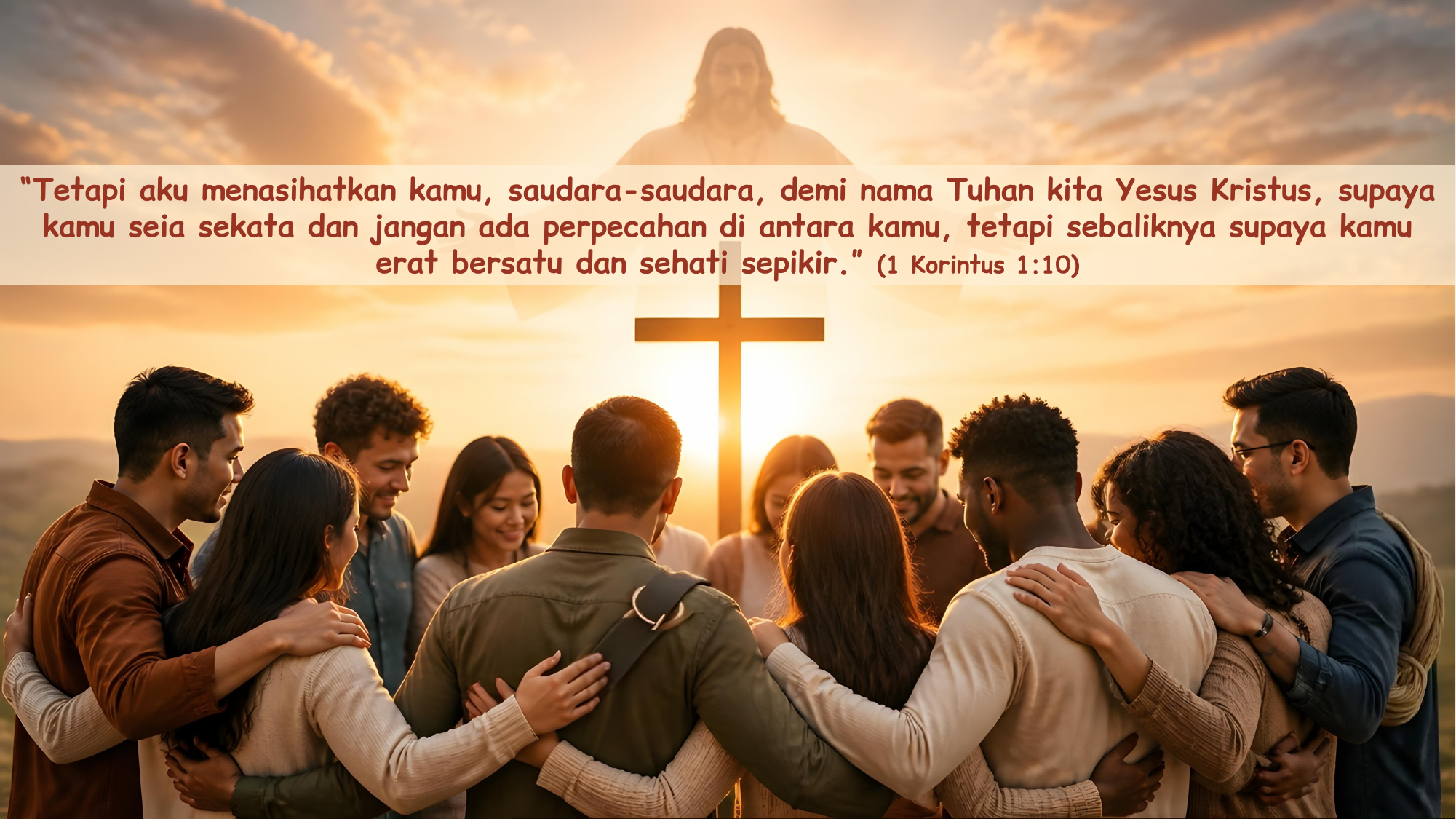

“Tetapi aku menasihatkan kamu, saudara-saudara, demi nama Tuhan kita Yesus Kristus, supaya kamu seia sekata dan jangan ada perpecahan di antara kamu, tetapi sebaliknya supaya kamu erat bersatu dan sehati sepikir.” (1 Korintus 1:10)